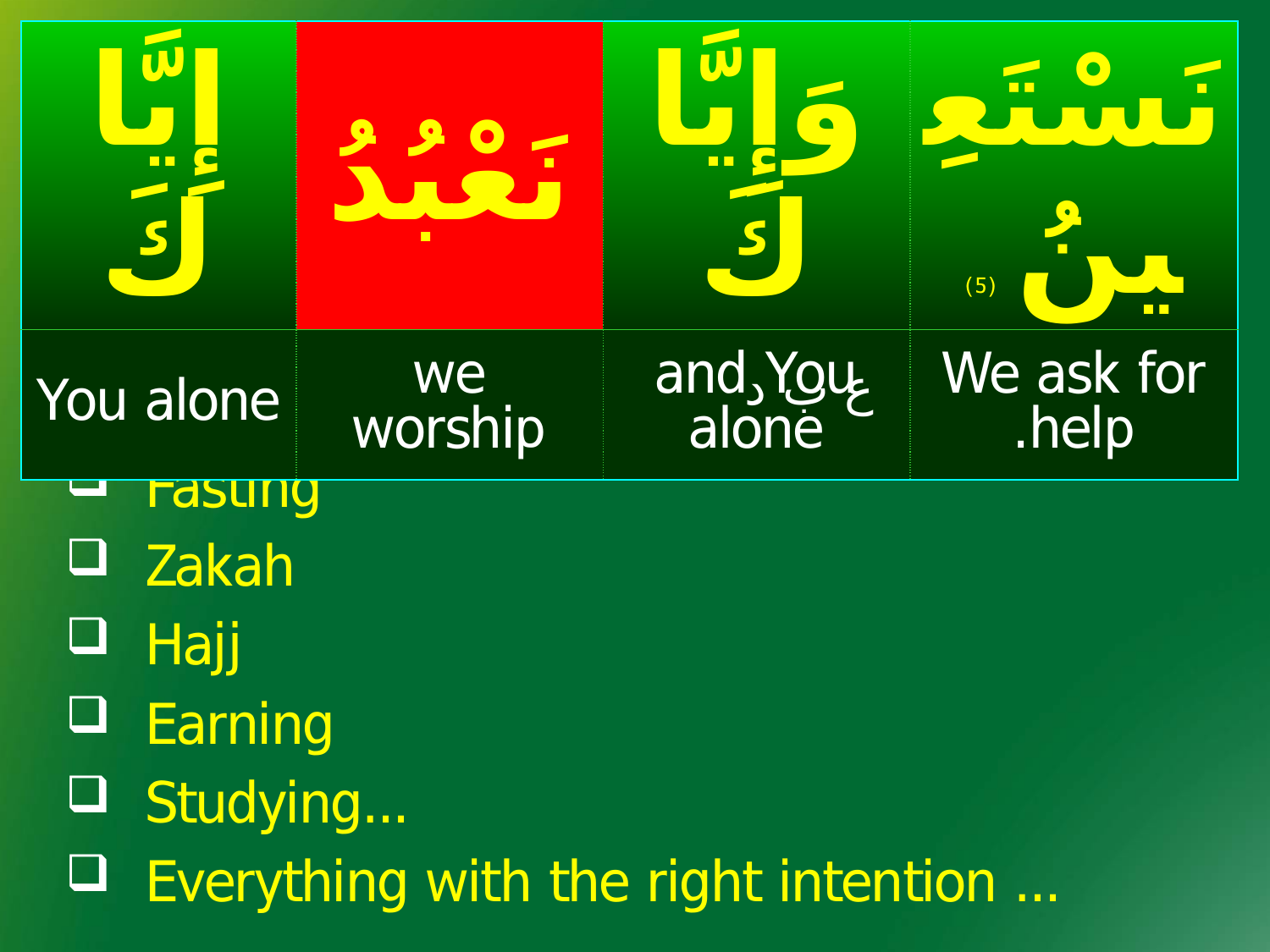

| إِيَّاكَ | نَعْبُدُ | وَإِيَّاكَ | نَسْتَعِينُ (5) |
| --- | --- | --- | --- |
| You alone | we worship | and You alone | We ask for help. |
#
ع ب د
Salah
Fasting
Zakah
Hajj
Earning
Studying…
Everything with the right intention …